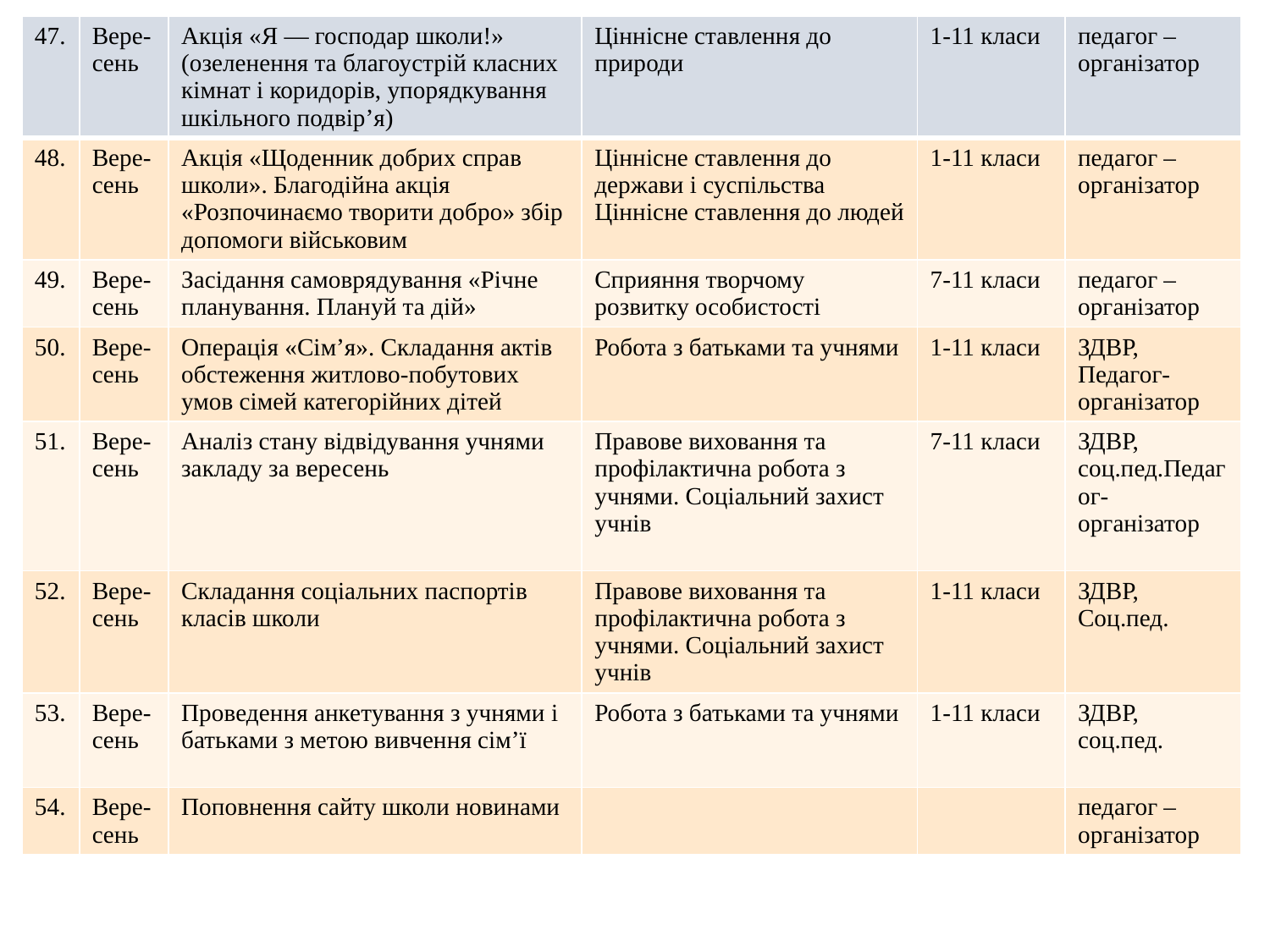

| 47. | Вере-сень | Акція «Я — господар школи!» (озеленення та благоустрій класних кімнат і коридорів, упорядкування шкільного подвір’я) | Ціннісне ставлення до природи | 1-11 класи | педагог –організатор |
| --- | --- | --- | --- | --- | --- |
| 48. | Вере-сень | Акція «Щоденник добрих справ школи». Благодійна акція «Розпочинаємо творити добро» збір допомоги військовим | Ціннісне ставлення до держави і суспільства Ціннісне ставлення до людей | 1-11 класи | педагог –організатор |
| 49. | Вере-сень | Засідання самоврядування «Річне планування. Плануй та дій» | Сприяння творчому розвитку особистості | 7-11 класи | педагог –організатор |
| 50. | Вере-сень | Операція «Сім’я». Складання актів обстеження житлово-побутових умов сімей категорійних дітей | Робота з батьками та учнями | 1-11 класи | ЗДВР, Педагог-організатор |
| 51. | Вере-сень | Аналіз стану відвідування учнями закладу за вересень | Правове виховання та профілактична робота з учнями. Соціальний захист учнів | 7-11 класи | ЗДВР, соц.пед.Педагог-організатор |
| 52. | Вере-сень | Складання соціальних паспортів класів школи | Правове виховання та профілактична робота з учнями. Соціальний захист учнів | 1-11 класи | ЗДВР, Соц.пед. |
| 53. | Вере-сень | Проведення анкетування з учнями і батьками з метою вивчення сім’ї | Робота з батьками та учнями | 1-11 класи | ЗДВР, соц.пед. |
| 54. | Вере-сень | Поповнення сайту школи новинами |  |  | педагог –організатор |